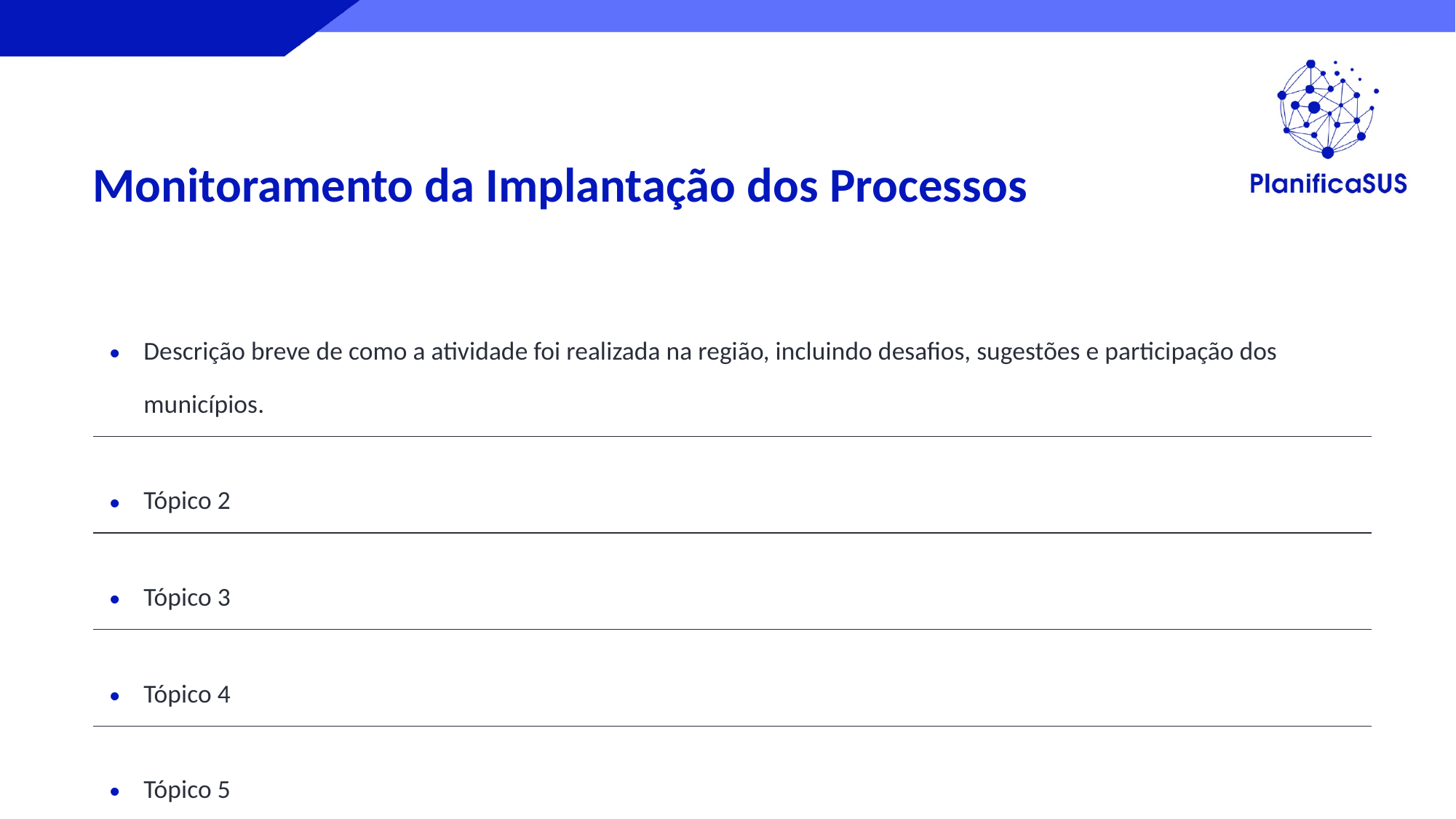

Monitoramento da Implantação dos Processos
| Descrição breve de como a atividade foi realizada na região, incluindo desafios, sugestões e participação dos municípios. |
| --- |
| Tópico 2 |
| Tópico 3 |
| Tópico 4 |
| Tópico 5 |